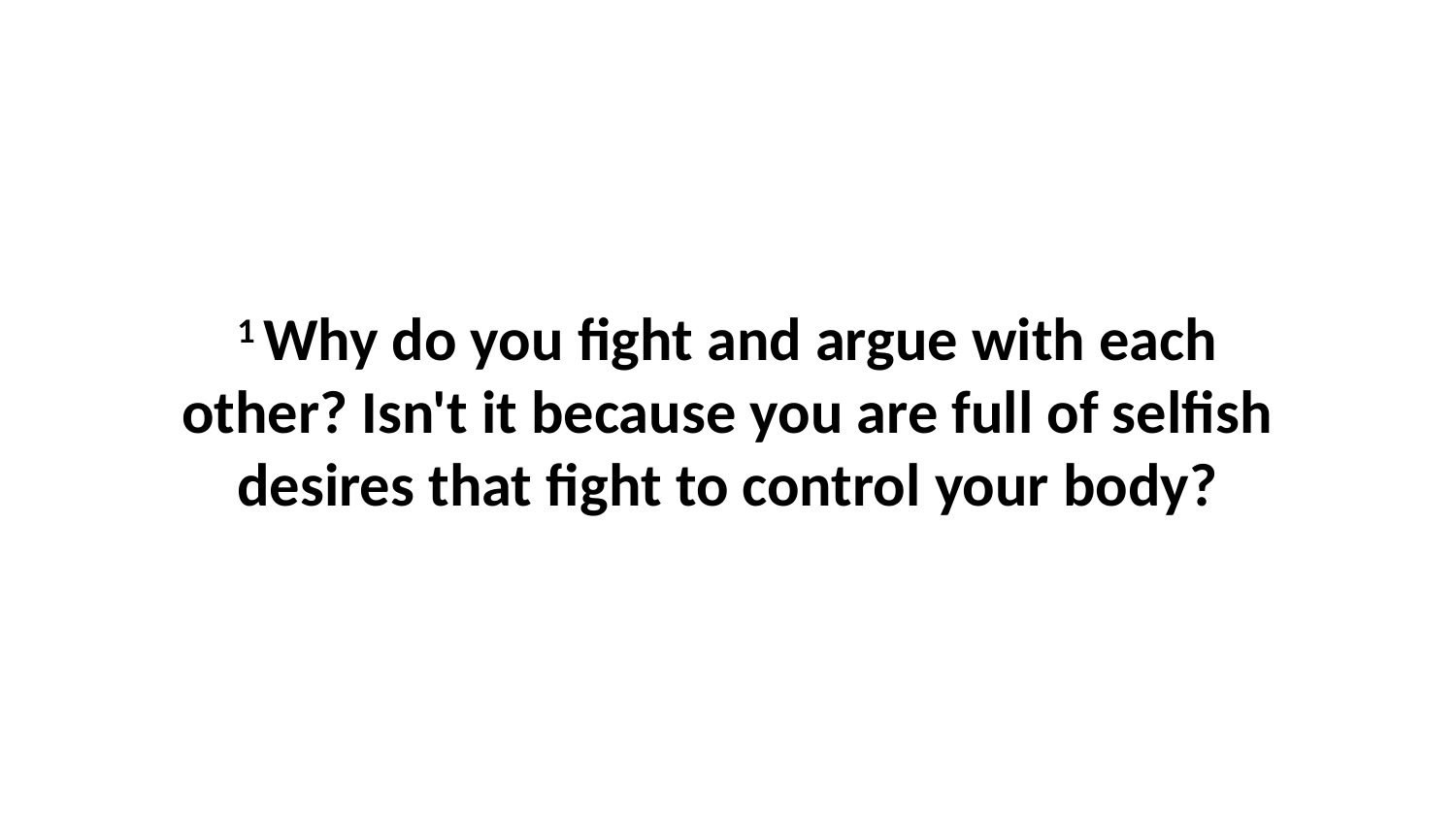

1 Why do you fight and argue with each other? Isn't it because you are full of selfish desires that fight to control your body?